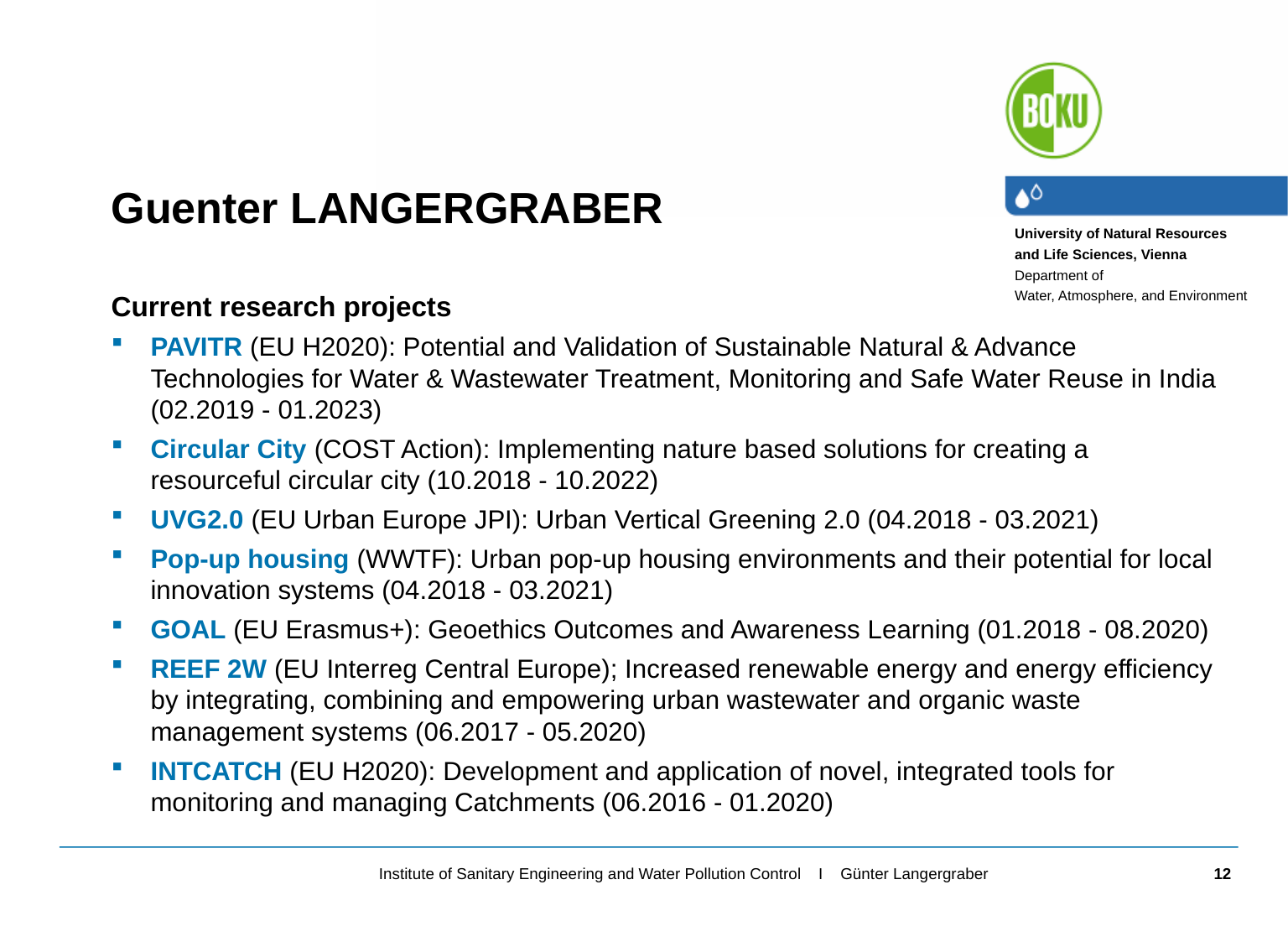

Guenter LANGERGRABER

Current research projects
PAVITR (EU H2020): Potential and Validation of Sustainable Natural & Advance Technologies for Water & Wastewater Treatment, Monitoring and Safe Water Reuse in India (02.2019 - 01.2023)
Circular City (COST Action): Implementing nature based solutions for creating a resourceful circular city (10.2018 - 10.2022)
UVG2.0 (EU Urban Europe JPI): Urban Vertical Greening 2.0 (04.2018 - 03.2021)
Pop-up housing (WWTF): Urban pop-up housing environments and their potential for local innovation systems (04.2018 - 03.2021)
GOAL (EU Erasmus+): Geoethics Outcomes and Awareness Learning (01.2018 - 08.2020)
REEF 2W (EU Interreg Central Europe); Increased renewable energy and energy efficiency by integrating, combining and empowering urban wastewater and organic waste management systems (06.2017 - 05.2020)
INTCATCH (EU H2020): Development and application of novel, integrated tools for monitoring and managing Catchments (06.2016 - 01.2020)
12